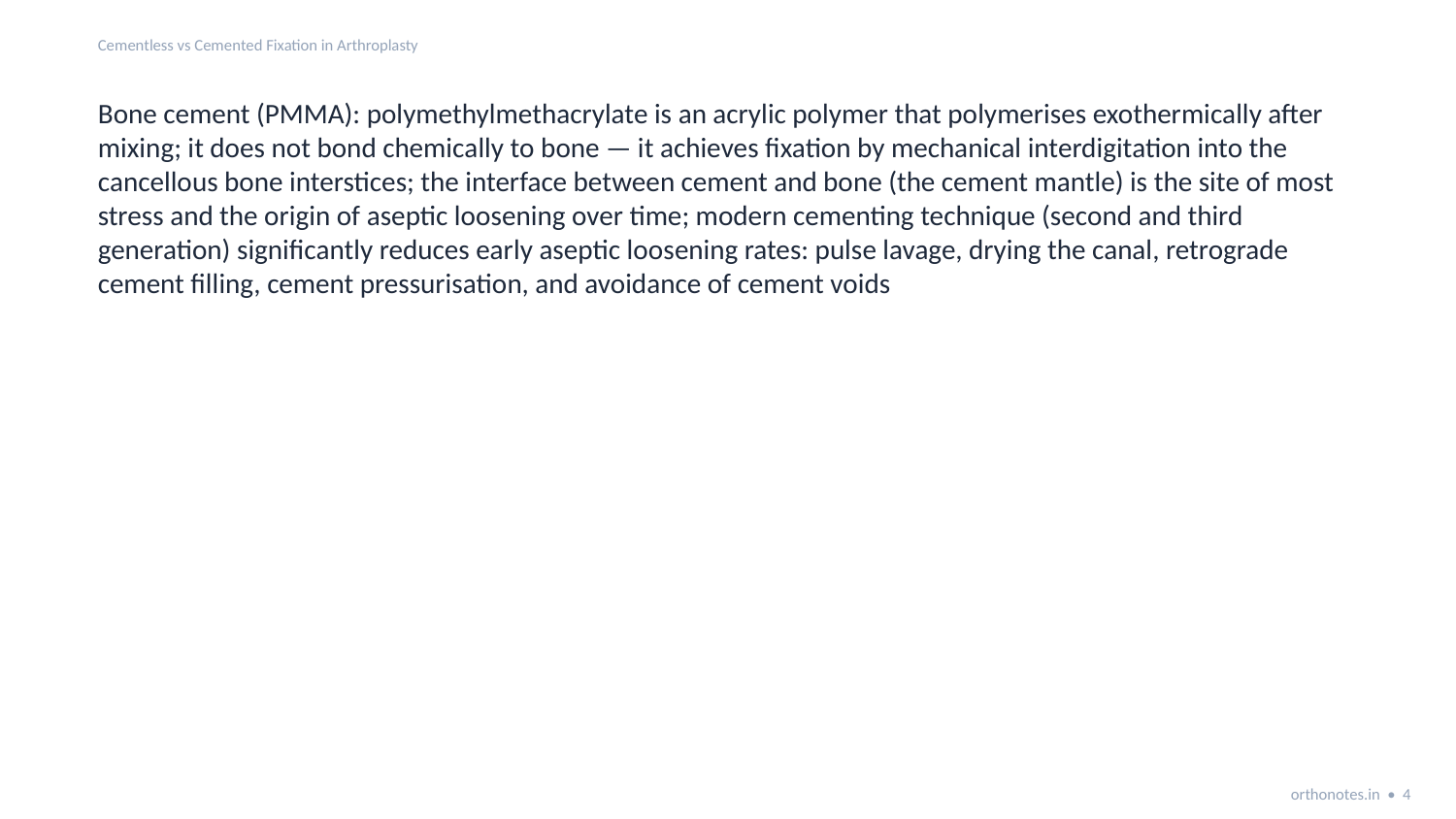

Cementless vs Cemented Fixation in Arthroplasty
Bone cement (PMMA): polymethylmethacrylate is an acrylic polymer that polymerises exothermically after mixing; it does not bond chemically to bone — it achieves fixation by mechanical interdigitation into the cancellous bone interstices; the interface between cement and bone (the cement mantle) is the site of most stress and the origin of aseptic loosening over time; modern cementing technique (second and third generation) significantly reduces early aseptic loosening rates: pulse lavage, drying the canal, retrograde cement filling, cement pressurisation, and avoidance of cement voids
orthonotes.in  •  4